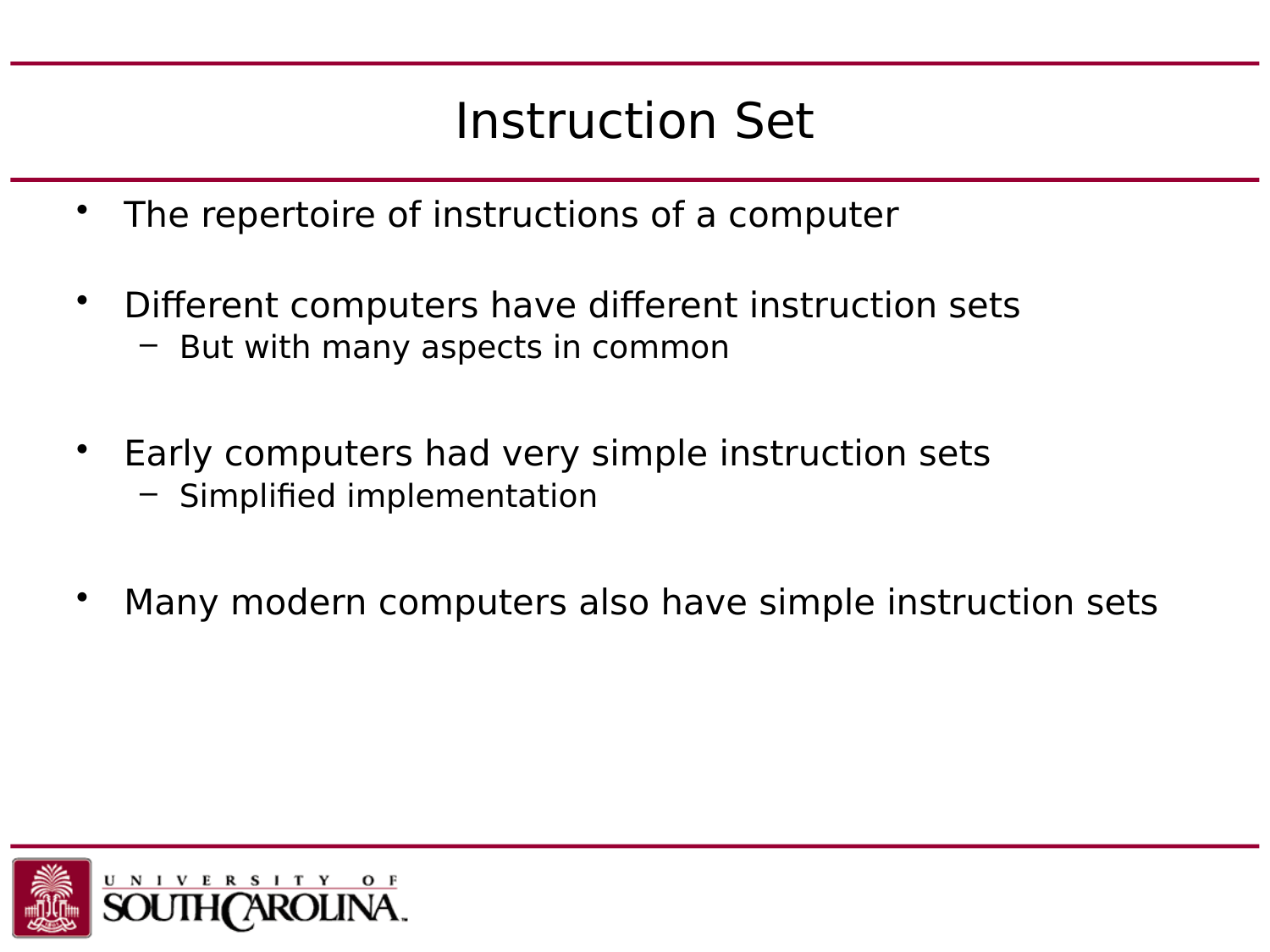

# Instruction Set
The repertoire of instructions of a computer

Different computers have different instruction sets
But with many aspects in common

Early computers had very simple instruction sets
Simplified implementation

Many modern computers also have simple instruction sets
Chapter 2 — Instructions: Language of the Computer — 2